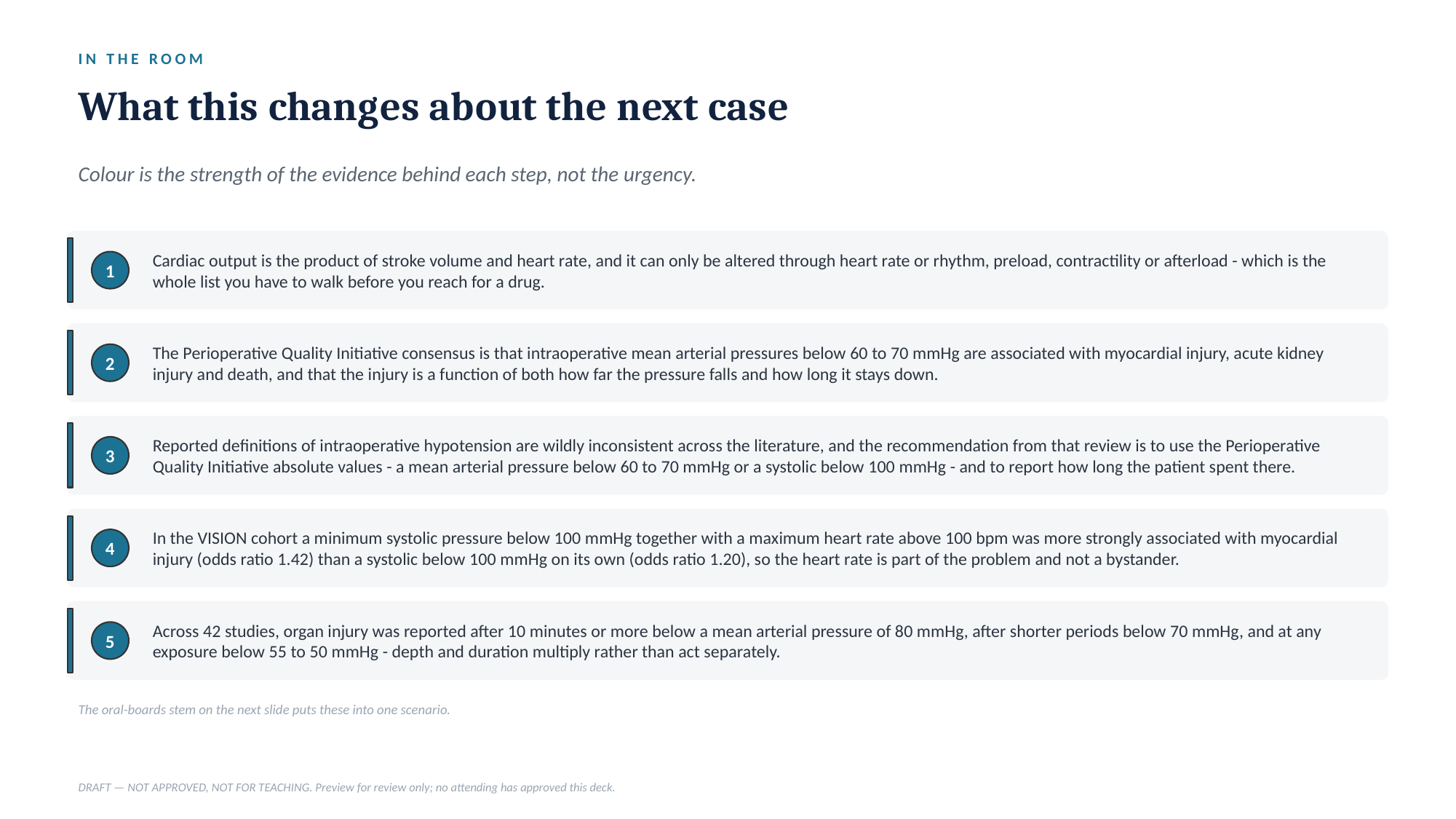

IN THE ROOM
What this changes about the next case
Colour is the strength of the evidence behind each step, not the urgency.

Cardiac output is the product of stroke volume and heart rate, and it can only be altered through heart rate or rhythm, preload, contractility or afterload - which is the whole list you have to walk before you reach for a drug.

1

The Perioperative Quality Initiative consensus is that intraoperative mean arterial pressures below 60 to 70 mmHg are associated with myocardial injury, acute kidney injury and death, and that the injury is a function of both how far the pressure falls and how long it stays down.

2

Reported definitions of intraoperative hypotension are wildly inconsistent across the literature, and the recommendation from that review is to use the Perioperative Quality Initiative absolute values - a mean arterial pressure below 60 to 70 mmHg or a systolic below 100 mmHg - and to report how long the patient spent there.

3

In the VISION cohort a minimum systolic pressure below 100 mmHg together with a maximum heart rate above 100 bpm was more strongly associated with myocardial injury (odds ratio 1.42) than a systolic below 100 mmHg on its own (odds ratio 1.20), so the heart rate is part of the problem and not a bystander.

4

Across 42 studies, organ injury was reported after 10 minutes or more below a mean arterial pressure of 80 mmHg, after shorter periods below 70 mmHg, and at any exposure below 55 to 50 mmHg - depth and duration multiply rather than act separately.

5
The oral-boards stem on the next slide puts these into one scenario.
DRAFT — NOT APPROVED, NOT FOR TEACHING. Preview for review only; no attending has approved this deck.